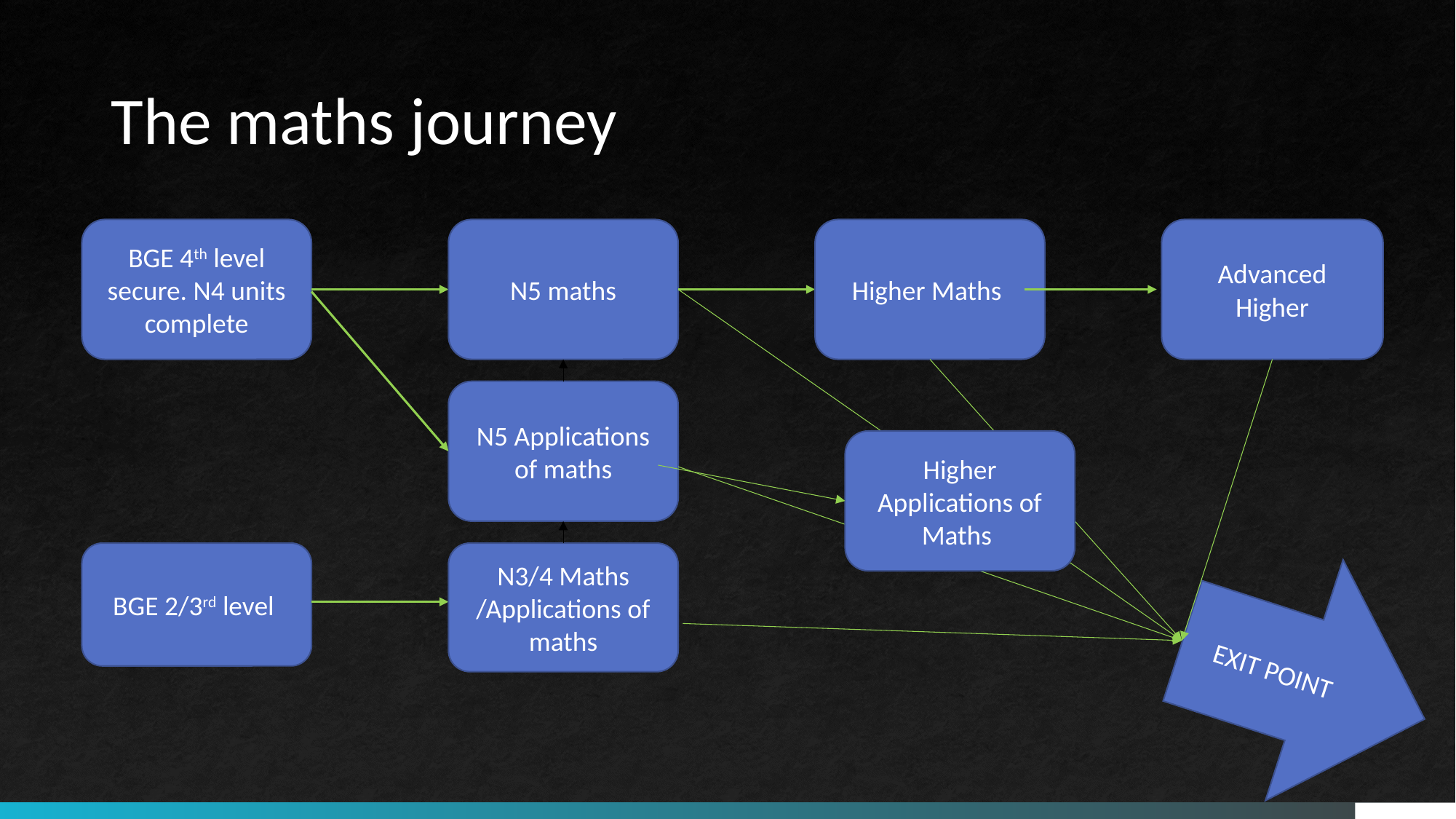

# The maths journey
BGE 4th level secure. N4 units complete
N5 maths
Higher Maths
Advanced Higher
N5 Applications of maths
Higher Applications of Maths
N3/4 Maths /Applications of maths
BGE 2/3rd level
EXIT POINT